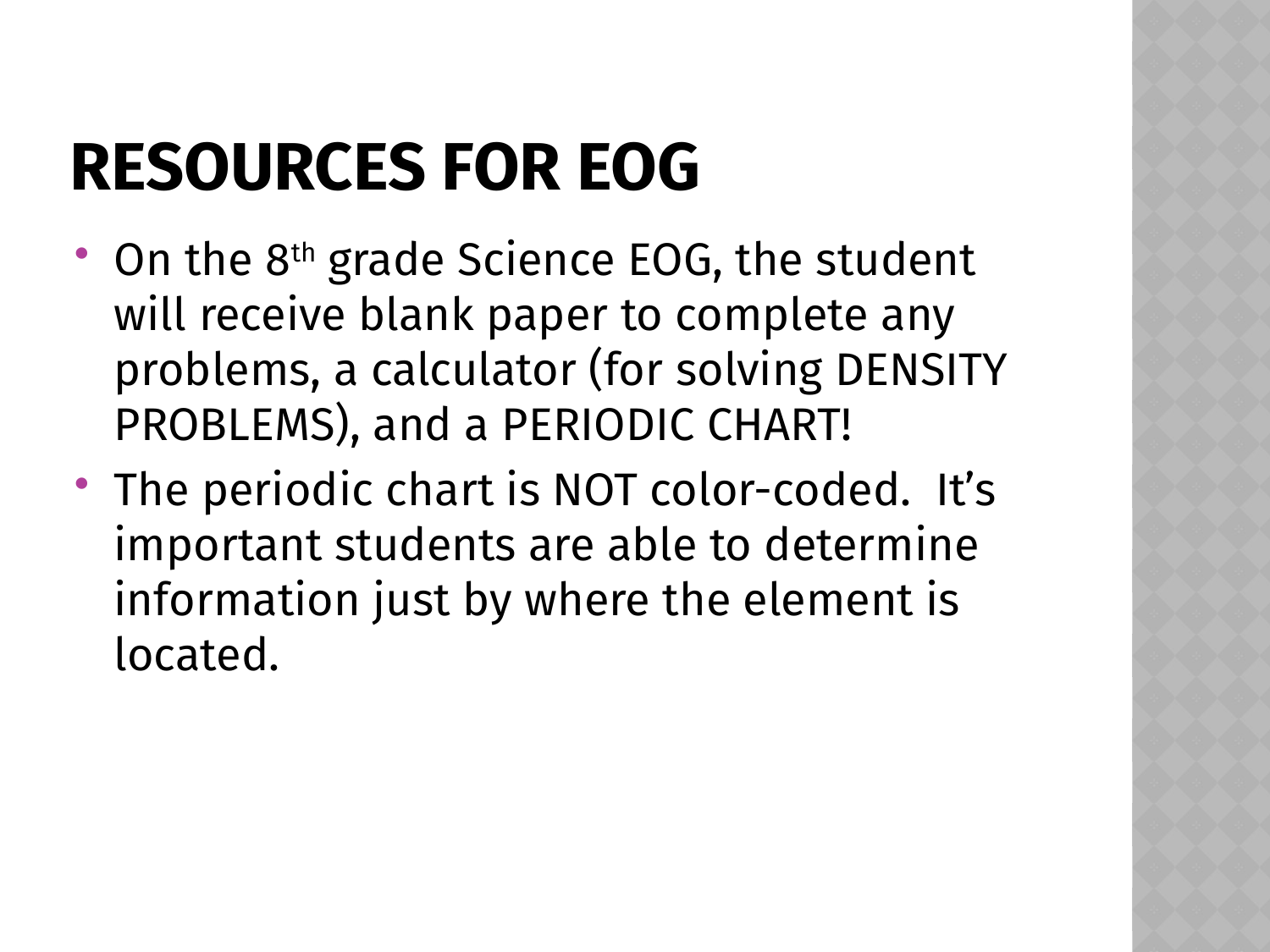

# Resources for EOG
On the 8th grade Science EOG, the student will receive blank paper to complete any problems, a calculator (for solving DENSITY PROBLEMS), and a PERIODIC CHART!
The periodic chart is NOT color-coded.  It’s important students are able to determine information just by where the element is located.